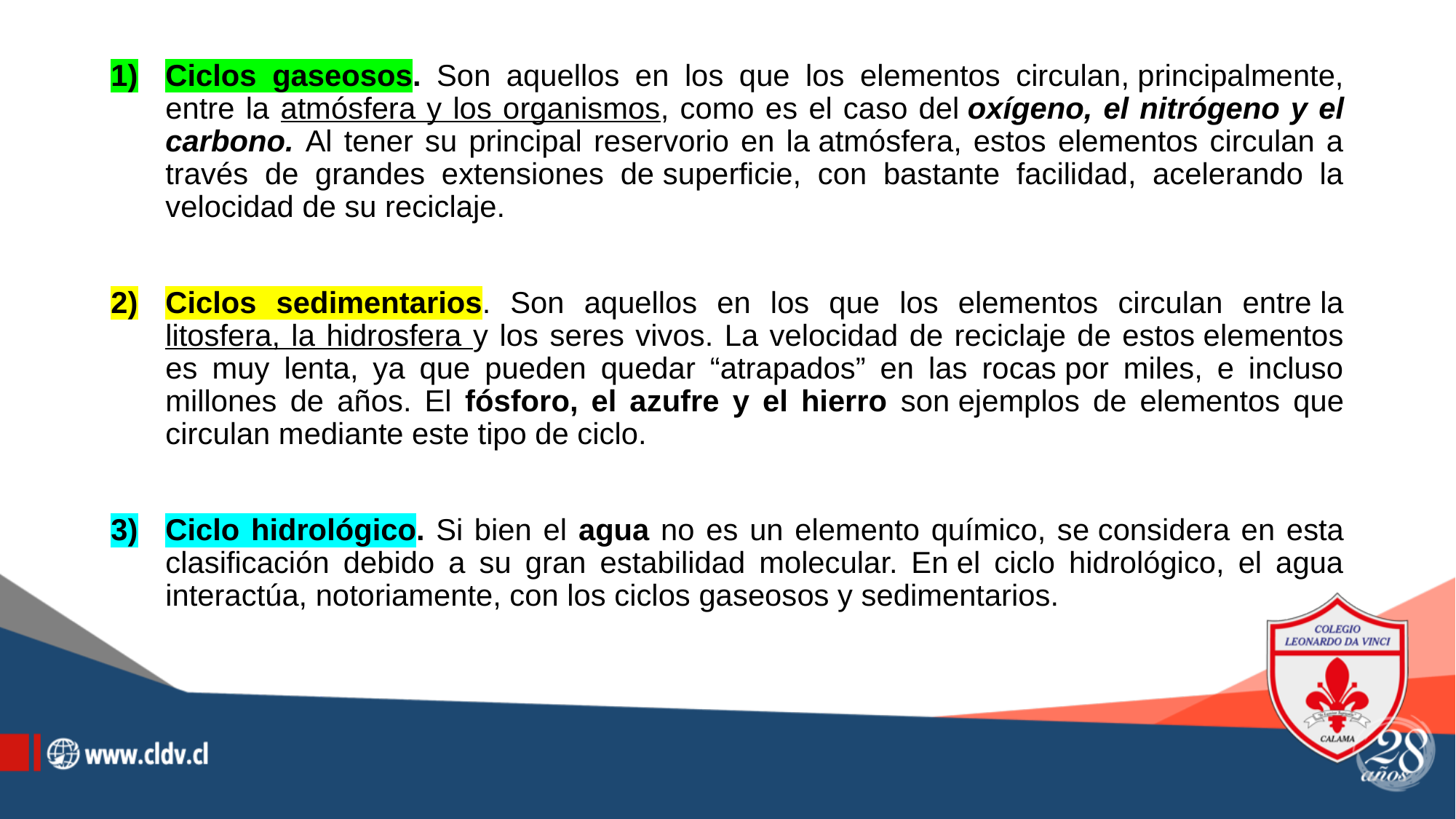

Ciclos gaseosos. Son aquellos en los que los elementos circulan, principalmente, entre la atmósfera y los organismos, como es el caso del oxígeno, el nitrógeno y el carbono. Al tener su principal reservorio en la atmósfera, estos elementos circulan a través de grandes extensiones de superficie, con bastante facilidad, acelerando la velocidad de su reciclaje.

Ciclos sedimentarios. Son aquellos en los que los elementos circulan entre la litosfera, la hidrosfera y los seres vivos. La velocidad de reciclaje de estos elementos es muy lenta, ya que pueden quedar “atrapados” en las rocas por miles, e incluso millones de años. El fósforo, el azufre y el hierro son ejemplos de elementos que circulan mediante este tipo de ciclo.

Ciclo hidrológico. Si bien el agua no es un elemento químico, se considera en esta clasificación debido a su gran estabilidad molecular. En el ciclo hidrológico, el agua interactúa, notoriamente, con los ciclos gaseosos y sedimentarios.